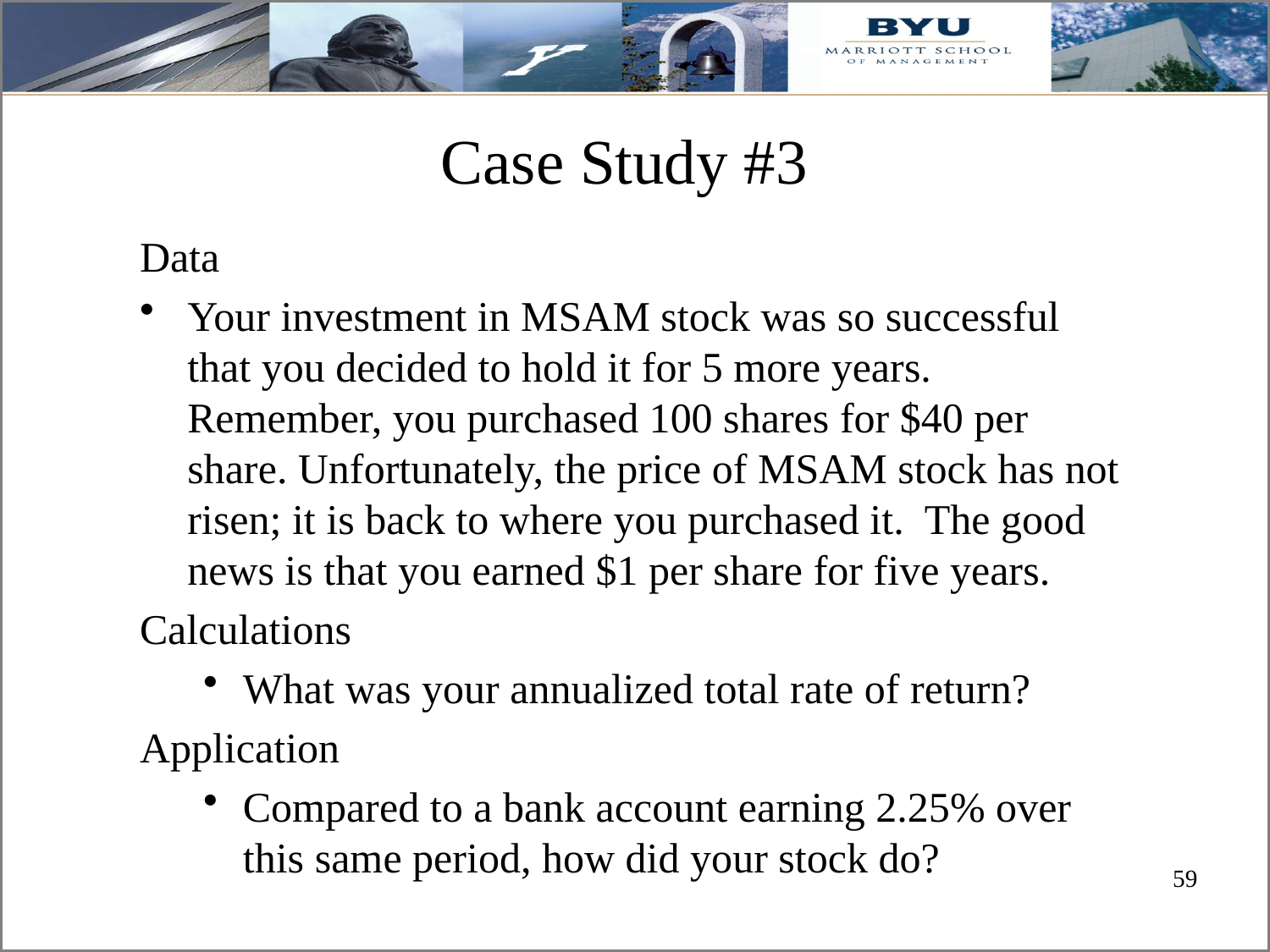

# Case Study #3
Data
Your investment in MSAM stock was so successful that you decided to hold it for 5 more years.  Remember, you purchased 100 shares for $40 per share. Unfortunately, the price of MSAM stock has not risen; it is back to where you purchased it.  The good news is that you earned $1 per share for five years.
Calculations
What was your annualized total rate of return?
Application
Compared to a bank account earning 2.25% over this same period, how did your stock do?